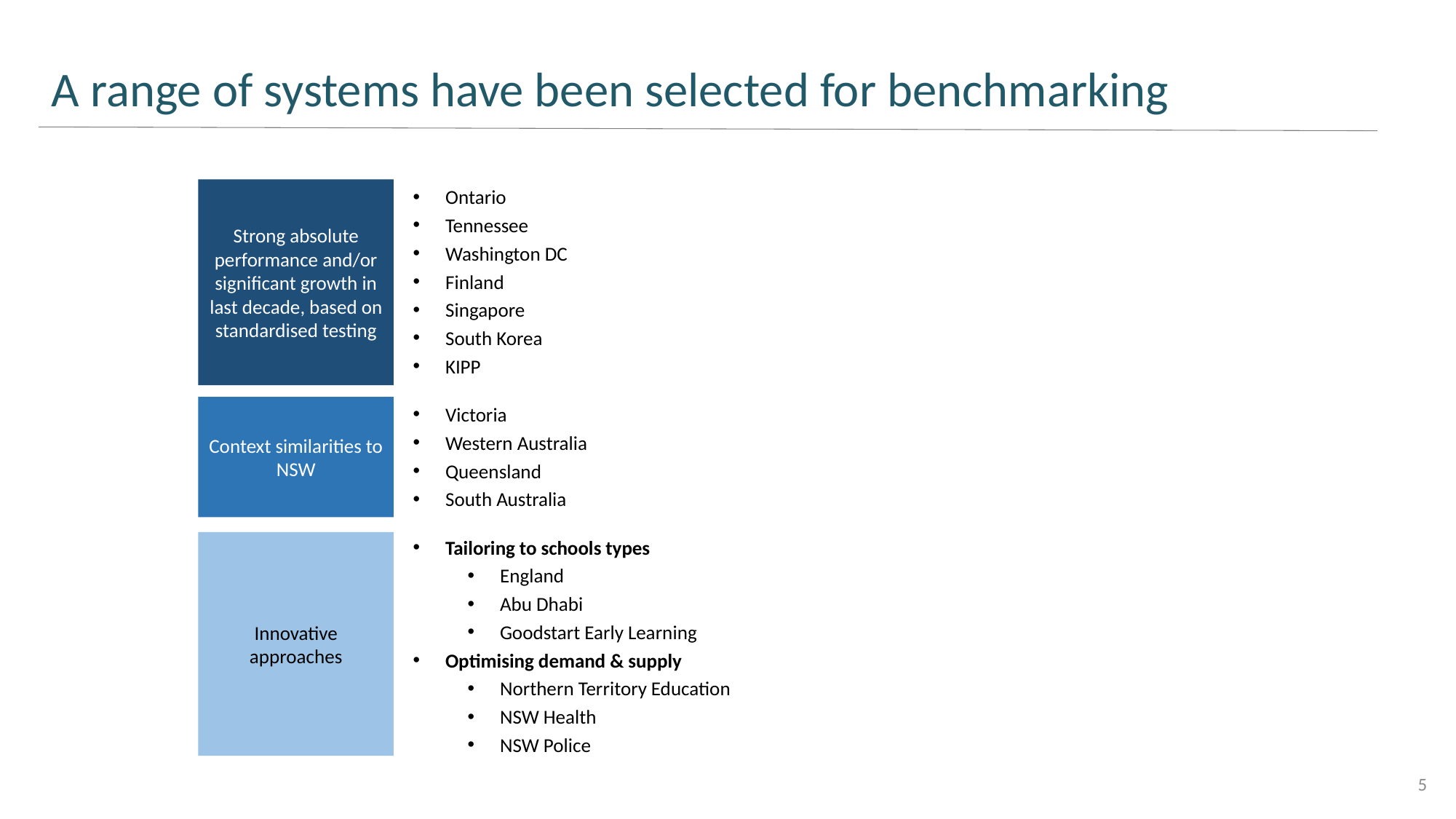

A range of systems have been selected for benchmarking
Strong absolute performance and/or significant growth in last decade, based on standardised testing
Ontario
Tennessee
Washington DC
Finland
Singapore
South Korea
KIPP
Victoria
Western Australia
Queensland
South Australia
Context similarities to NSW
Tailoring to schools types
England
Abu Dhabi
Goodstart Early Learning
Optimising demand & supply
Northern Territory Education
NSW Health
NSW Police

Innovative approaches
5